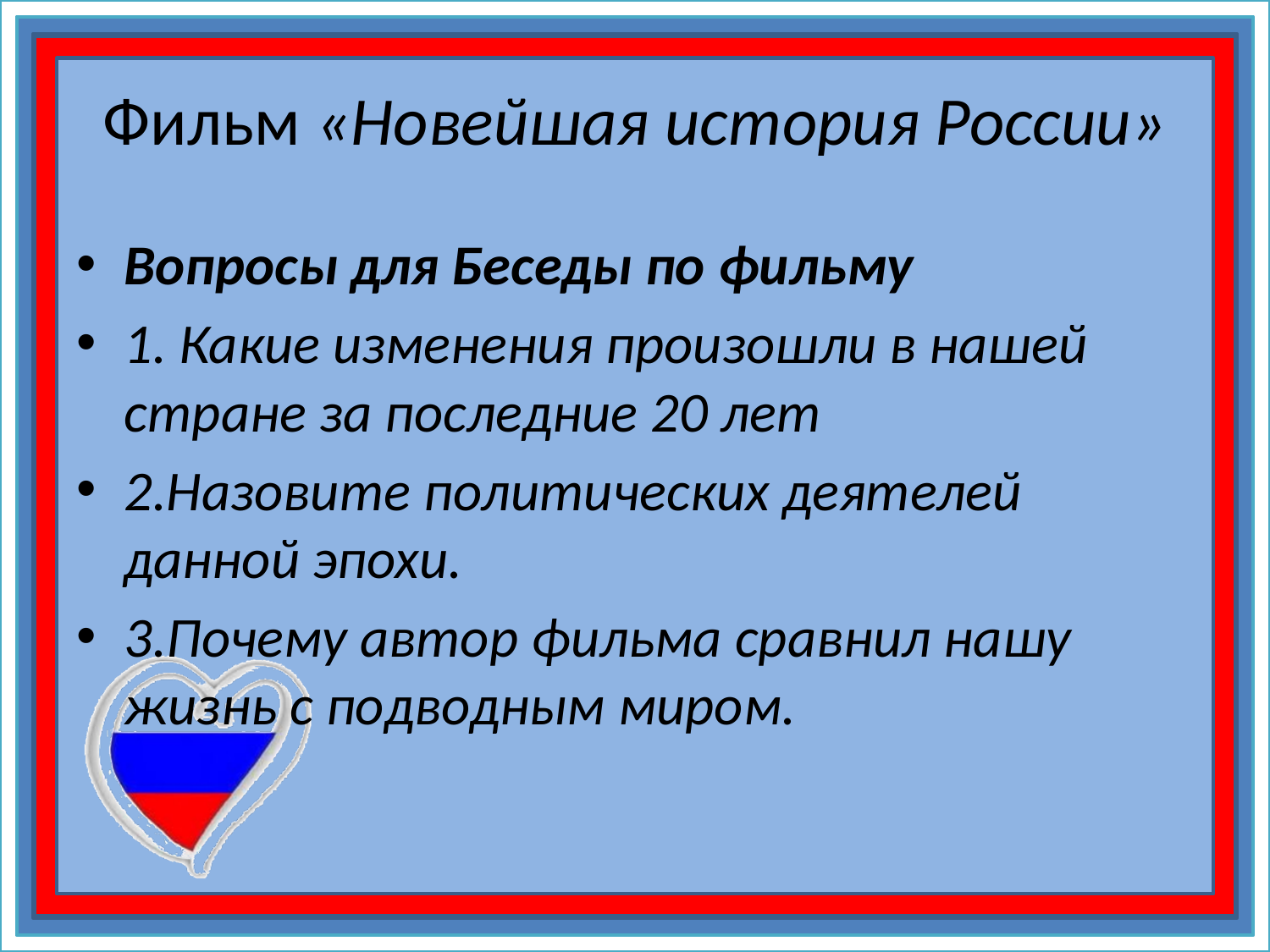

# Фильм «Новейшая история России»
Вопросы для Беседы по фильму
1. Какие изменения произошли в нашей стране за последние 20 лет
2.Назовите политических деятелей данной эпохи.
3.Почему автор фильма сравнил нашу жизнь с подводным миром.